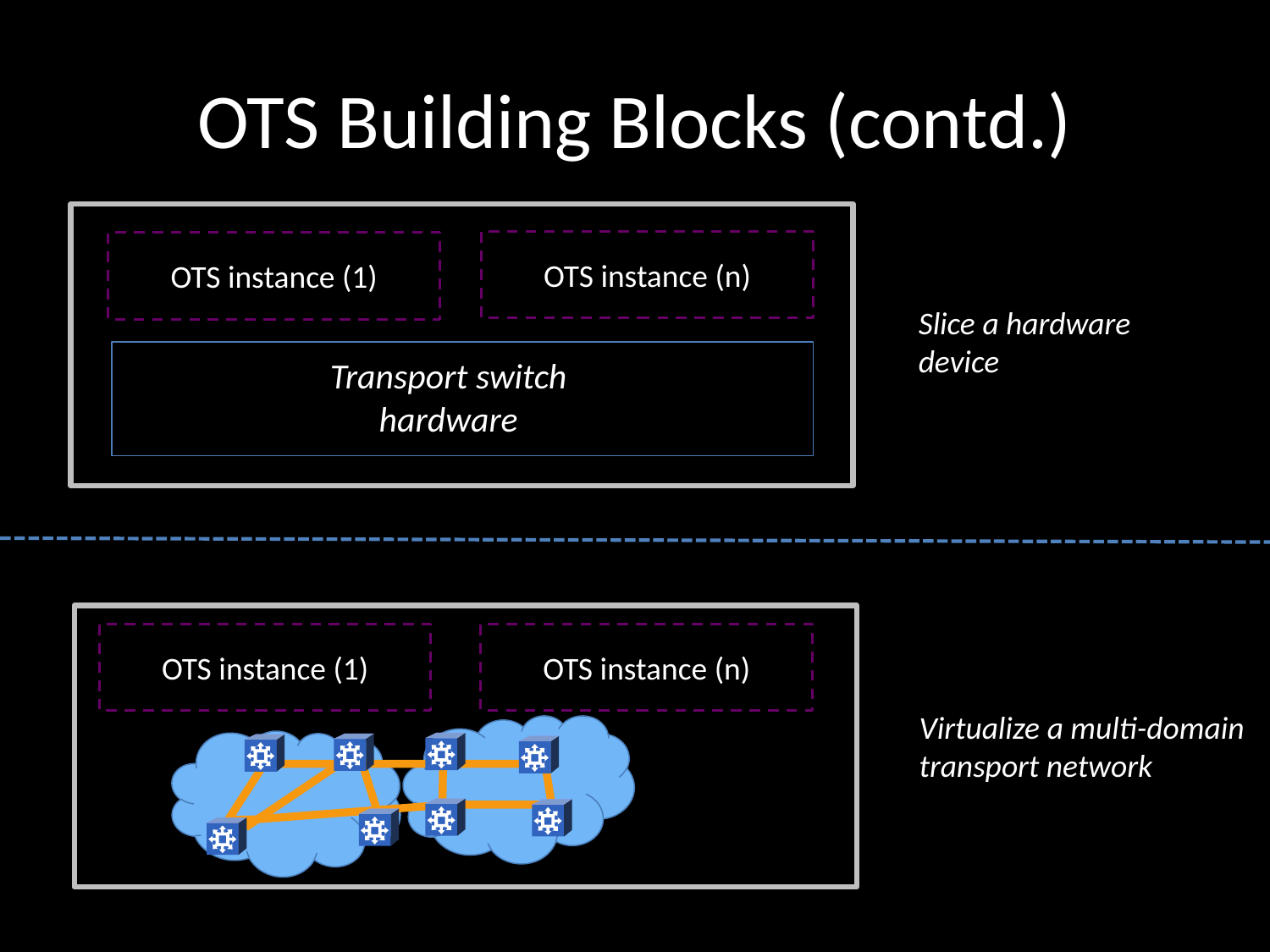

# OTS Building Blocks (contd.)

OTS instance (n)
OTS instance (1)
Slice a hardware
device

Transport switch
hardware

OTS instance (1)
OTS instance (n)
Virtualize a multi-domain
transport network